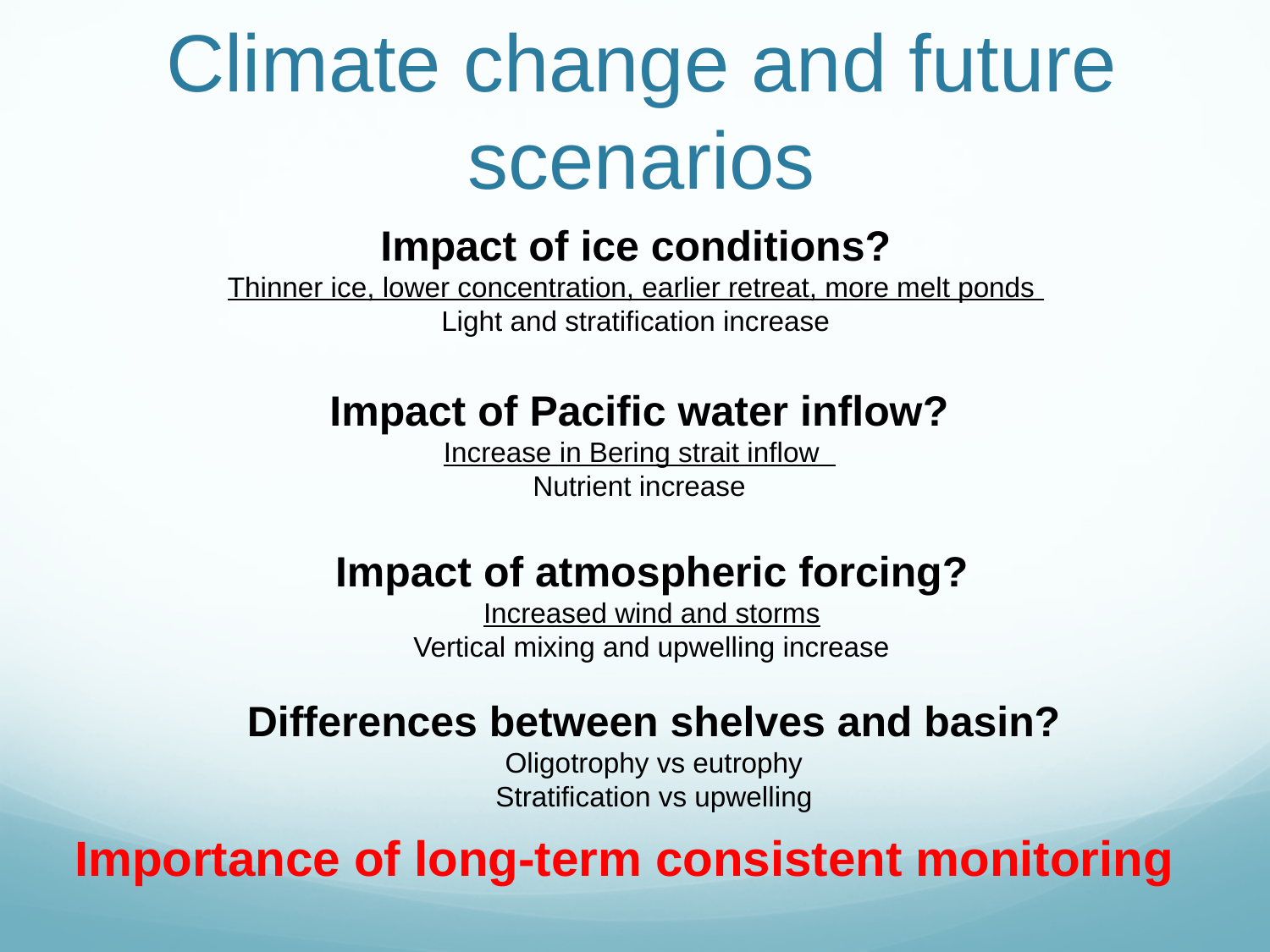

Climate change and future scenarios

Impact of ice conditions?
Thinner ice, lower concentration, earlier retreat, more melt ponds
Light and stratification increase

Impact of Pacific water inflow?
Increase in Bering strait inflow
Nutrient increase

Impact of atmospheric forcing?
Increased wind and storms
Vertical mixing and upwelling increase

Differences between shelves and basin?
Oligotrophy vs eutrophy
Stratification vs upwelling

Importance of long-term consistent monitoring